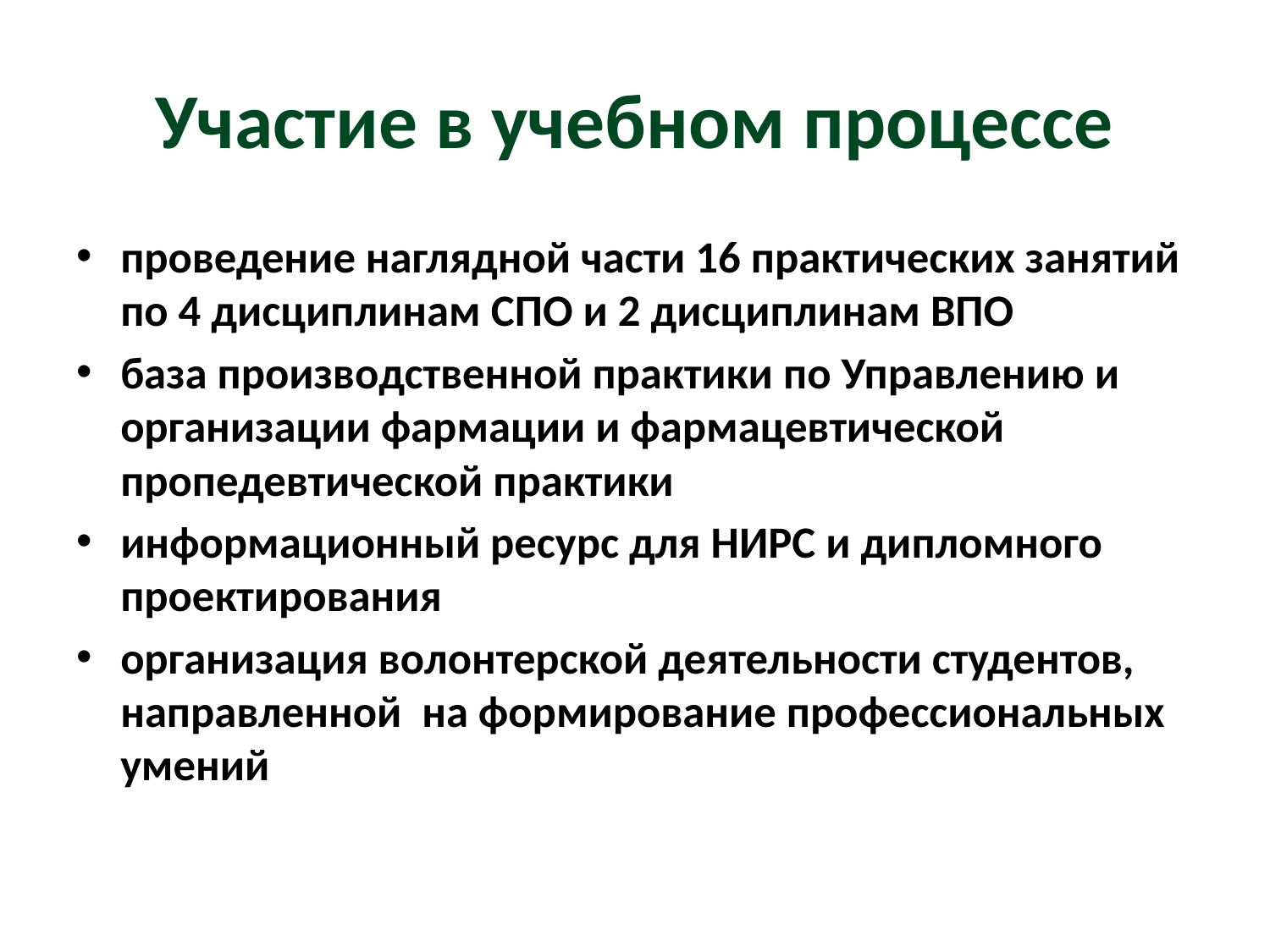

# Участие в учебном процессе
проведение наглядной части 16 практических занятий по 4 дисциплинам СПО и 2 дисциплинам ВПО
база производственной практики по Управлению и организации фармации и фармацевтической пропедевтической практики
информационный ресурс для НИРС и дипломного проектирования
организация волонтерской деятельности студентов, направленной  на формирование профессиональных умений